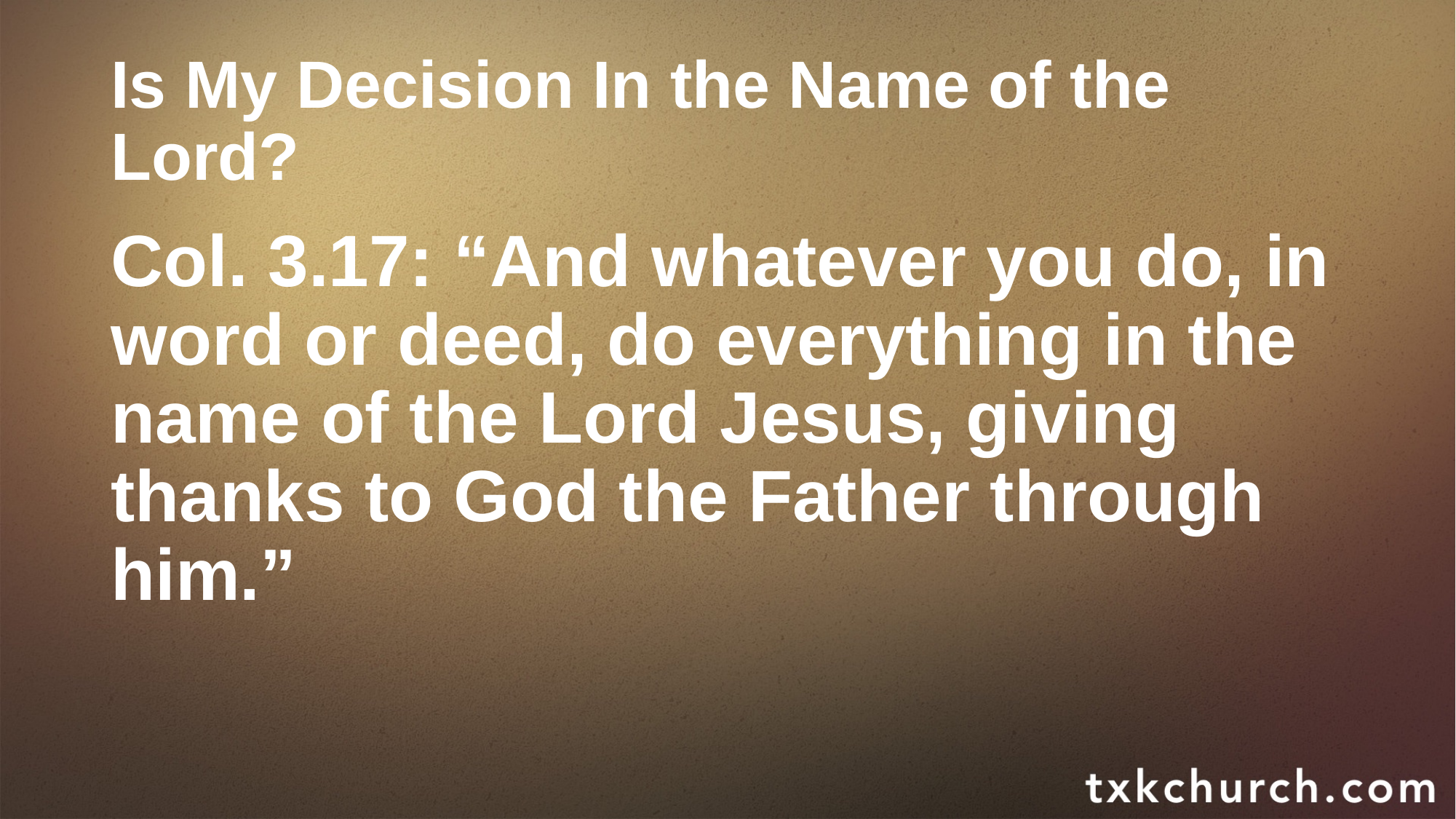

# Is My Decision In the Name of the Lord?
Col. 3.17: “And whatever you do, in word or deed, do everything in the name of the Lord Jesus, giving thanks to God the Father through him.”